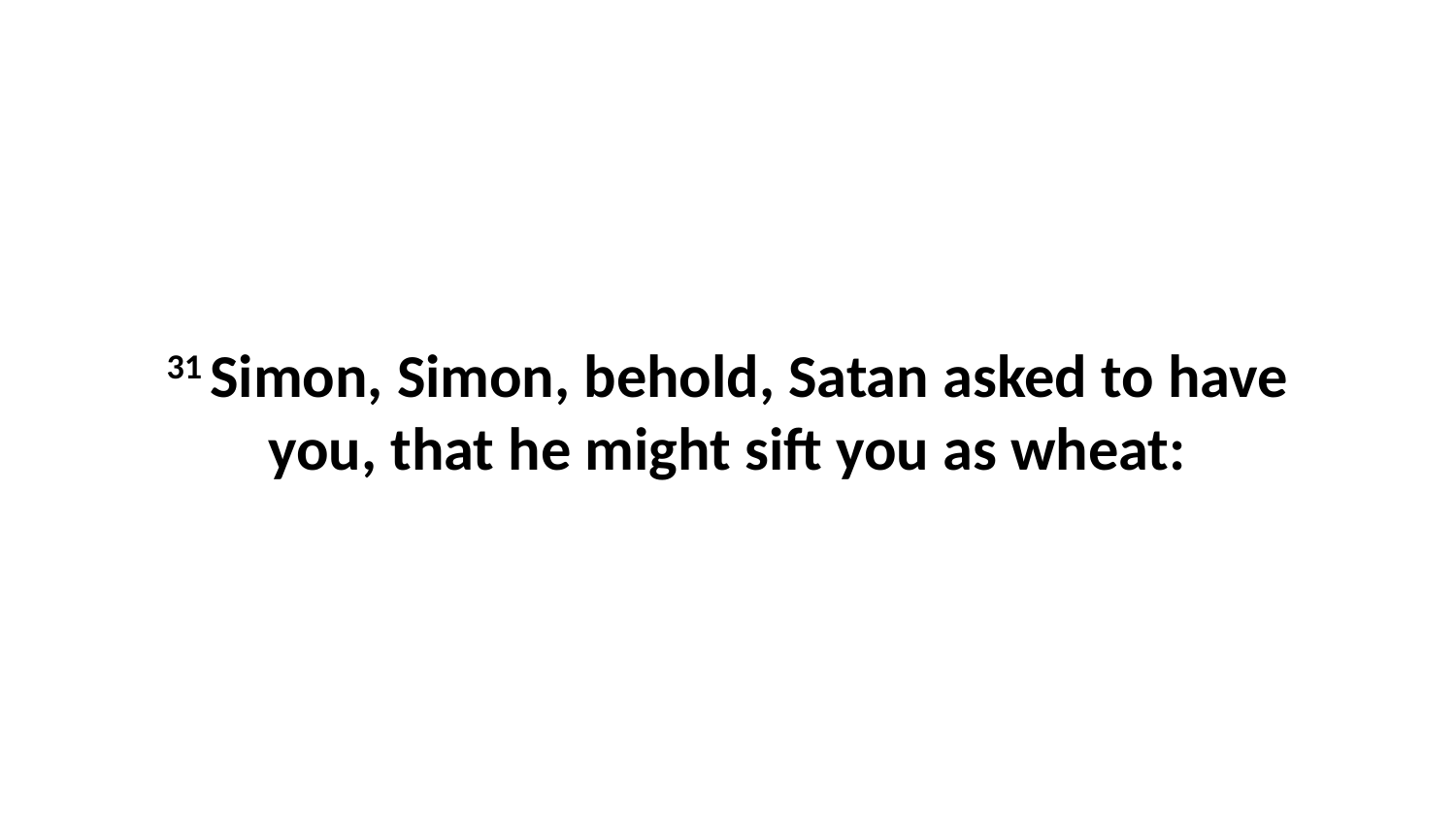

31 Simon, Simon, behold, Satan asked to have you, that he might sift you as wheat: